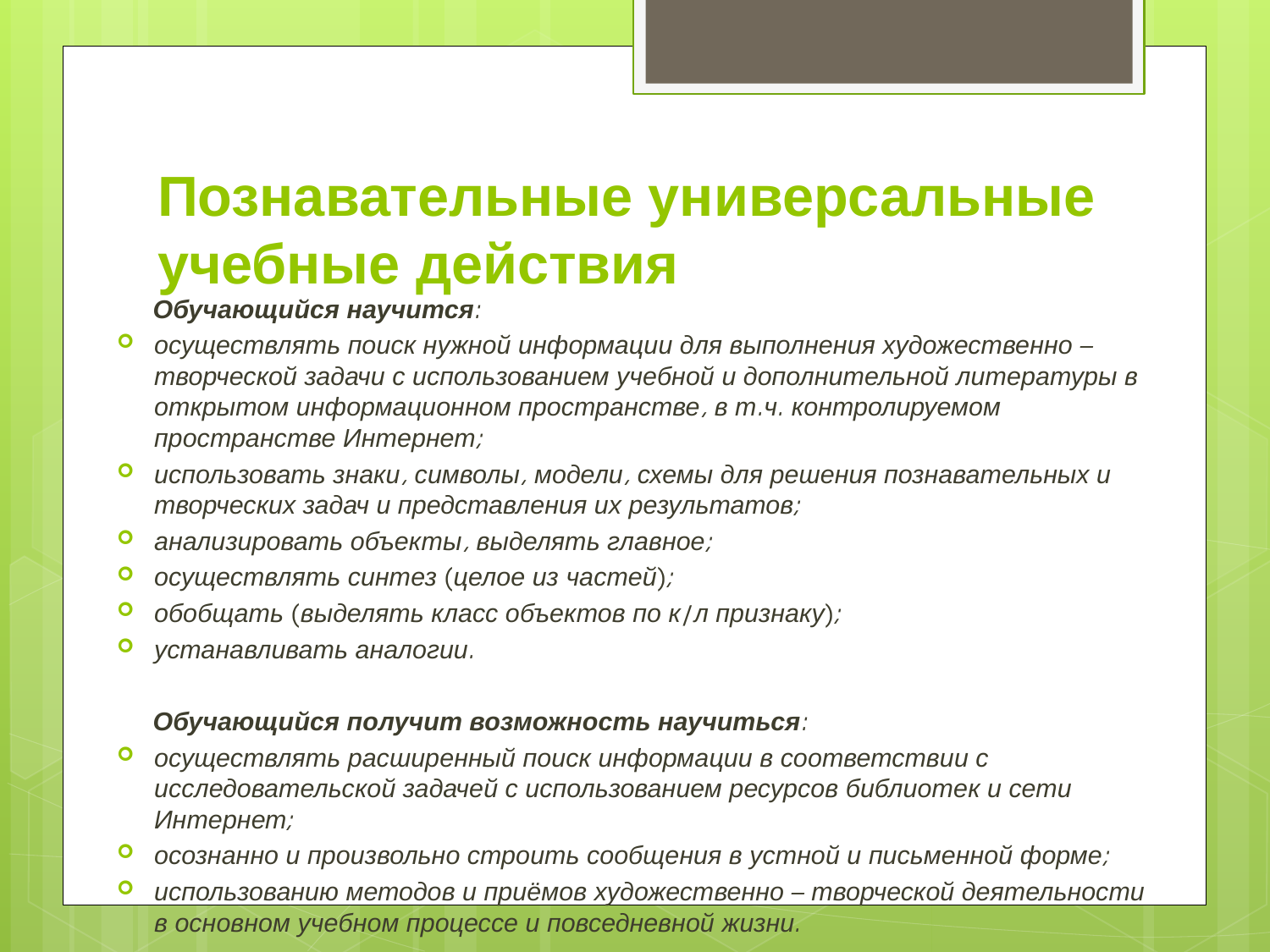

# Познавательные универсальные учебные действия
     Обучающийся научится:
осуществлять поиск нужной информации для выполнения художественно – творческой задачи с использованием учебной и дополнительной литературы в открытом информационном пространстве, в т.ч. контролируемом пространстве Интернет;
использовать знаки, символы, модели, схемы для решения познавательных и творческих задач и представления их результатов;
анализировать объекты, выделять главное;
осуществлять синтез (целое из частей);
обобщать (выделять класс объектов по к/л признаку);
устанавливать аналогии.

     Обучающийся получит возможность научиться:
осуществлять расширенный поиск информации в соответствии с исследовательской задачей с использованием ресурсов библиотек и сети Интернет;
осознанно и произвольно строить сообщения в устной и письменной форме;
использованию методов и приёмов художественно – творческой деятельности в основном учебном процессе и повседневной жизни.